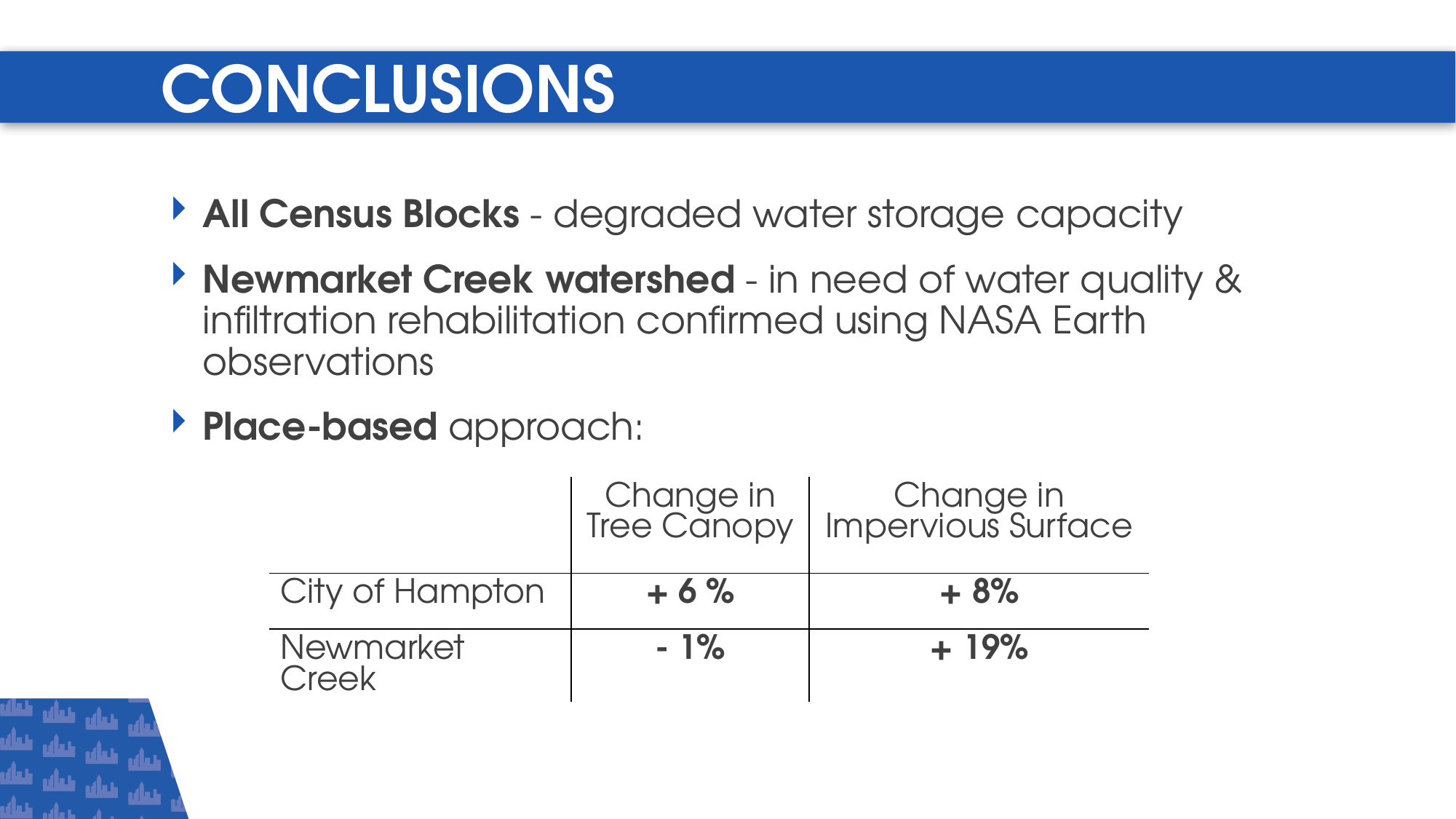

# CONCLUSIONS
All Census Blocks - degraded water storage capacity
Newmarket Creek watershed - in need of water quality & infiltration rehabilitation confirmed using NASA Earth observations
Place-based approach:

|  | Change in Tree Canopy | Change in Impervious Surface |
| --- | --- | --- |
| City of Hampton | + 6 % | + 8% |
| Newmarket Creek | - 1% | + 19% |